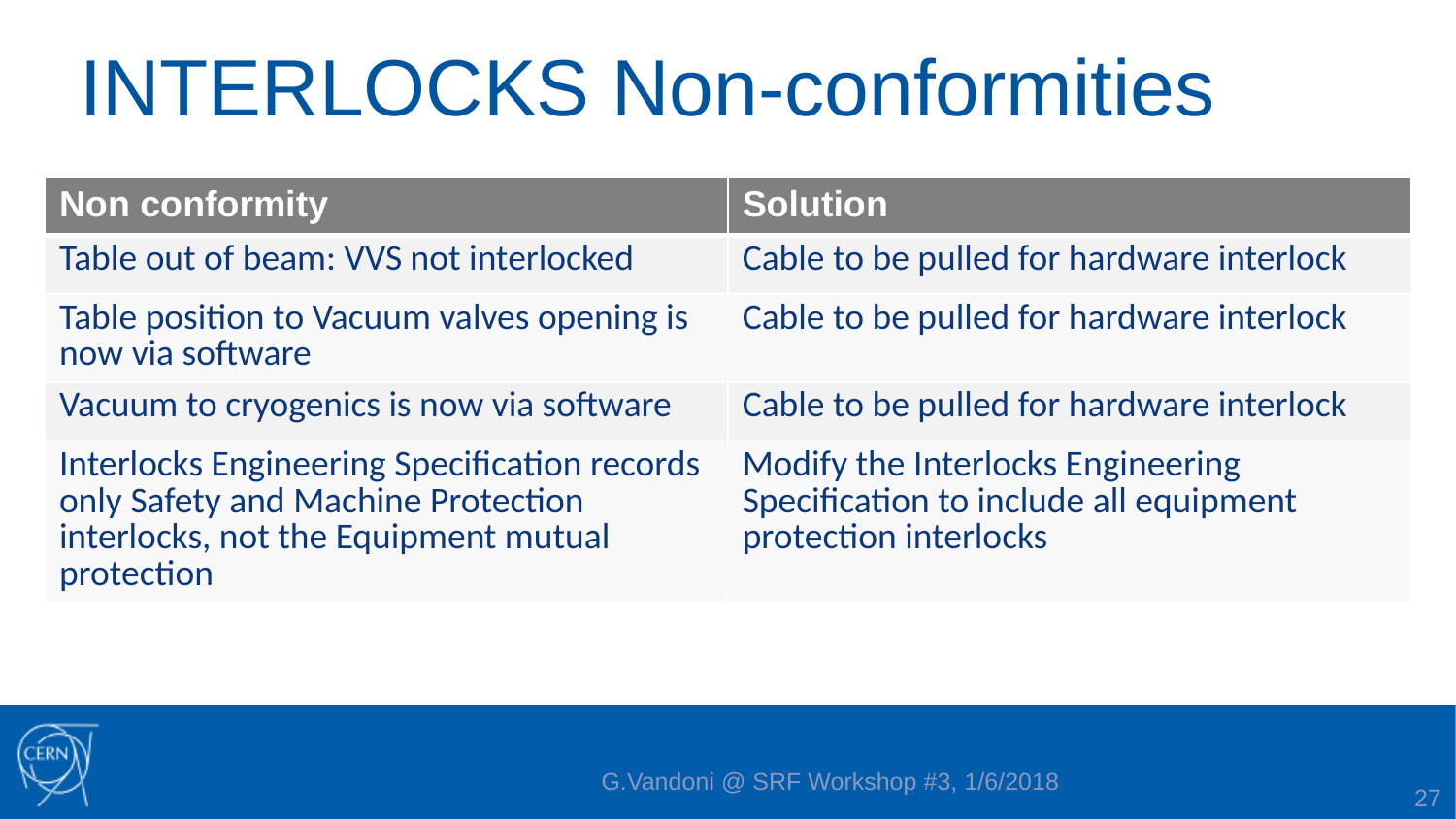

# INTERLOCKS Non-conformities
| Non conformity | Solution |
| --- | --- |
| Table out of beam: VVS not interlocked | Cable to be pulled for hardware interlock |
| Table position to Vacuum valves opening is now via software | Cable to be pulled for hardware interlock |
| Vacuum to cryogenics is now via software | Cable to be pulled for hardware interlock |
| Interlocks Engineering Specification records only Safety and Machine Protection interlocks, not the Equipment mutual protection | Modify the Interlocks Engineering Specification to include all equipment protection interlocks |
G.Vandoni @ SRF Workshop #3, 1/6/2018
27